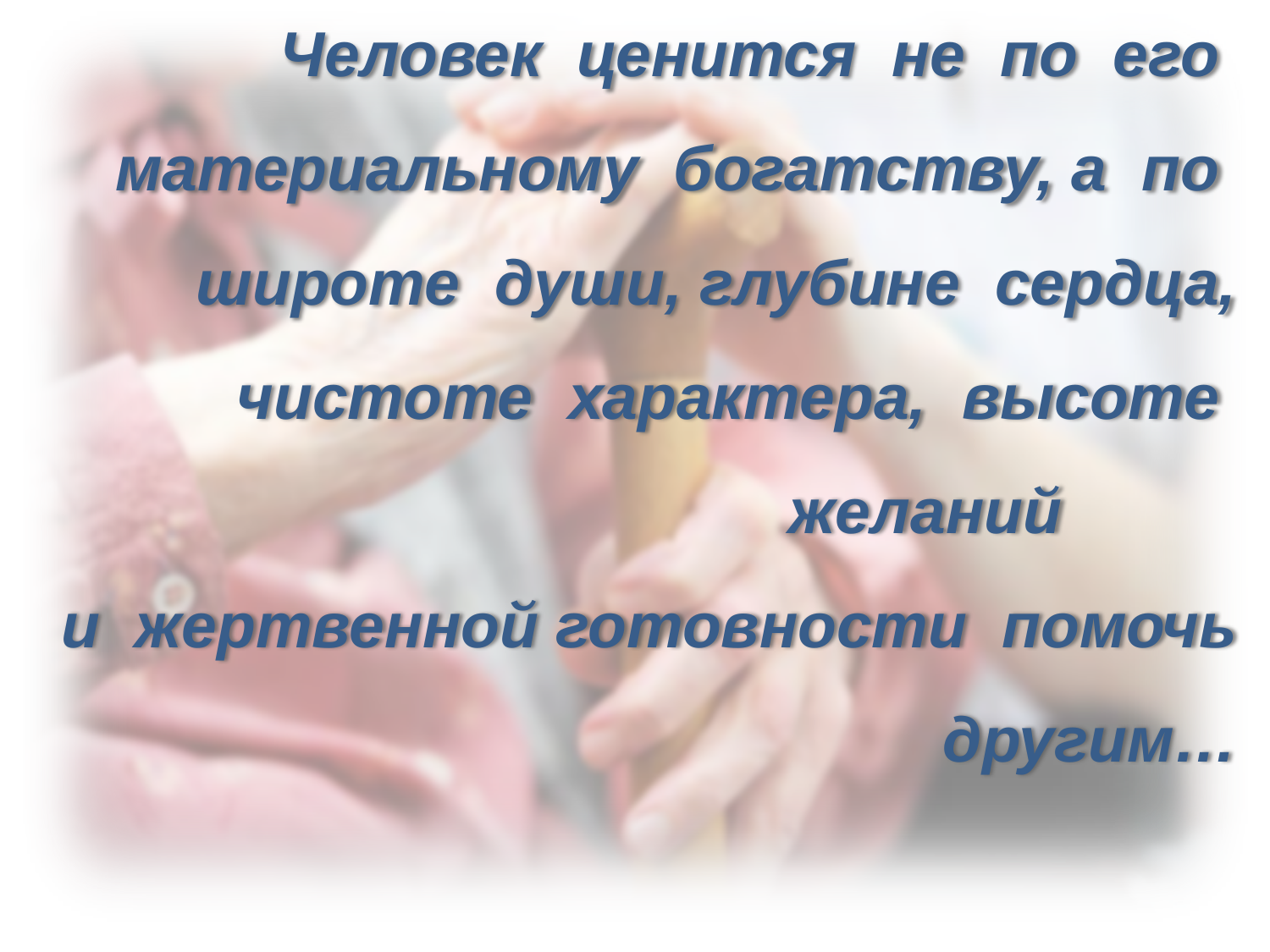

# Человек  ценится  не  по  его  материальному  богатству, а  по  широте  души, глубине  сердца, чистоте  характера,  высоте  желаний и  жертвенной готовности  помочь другим…